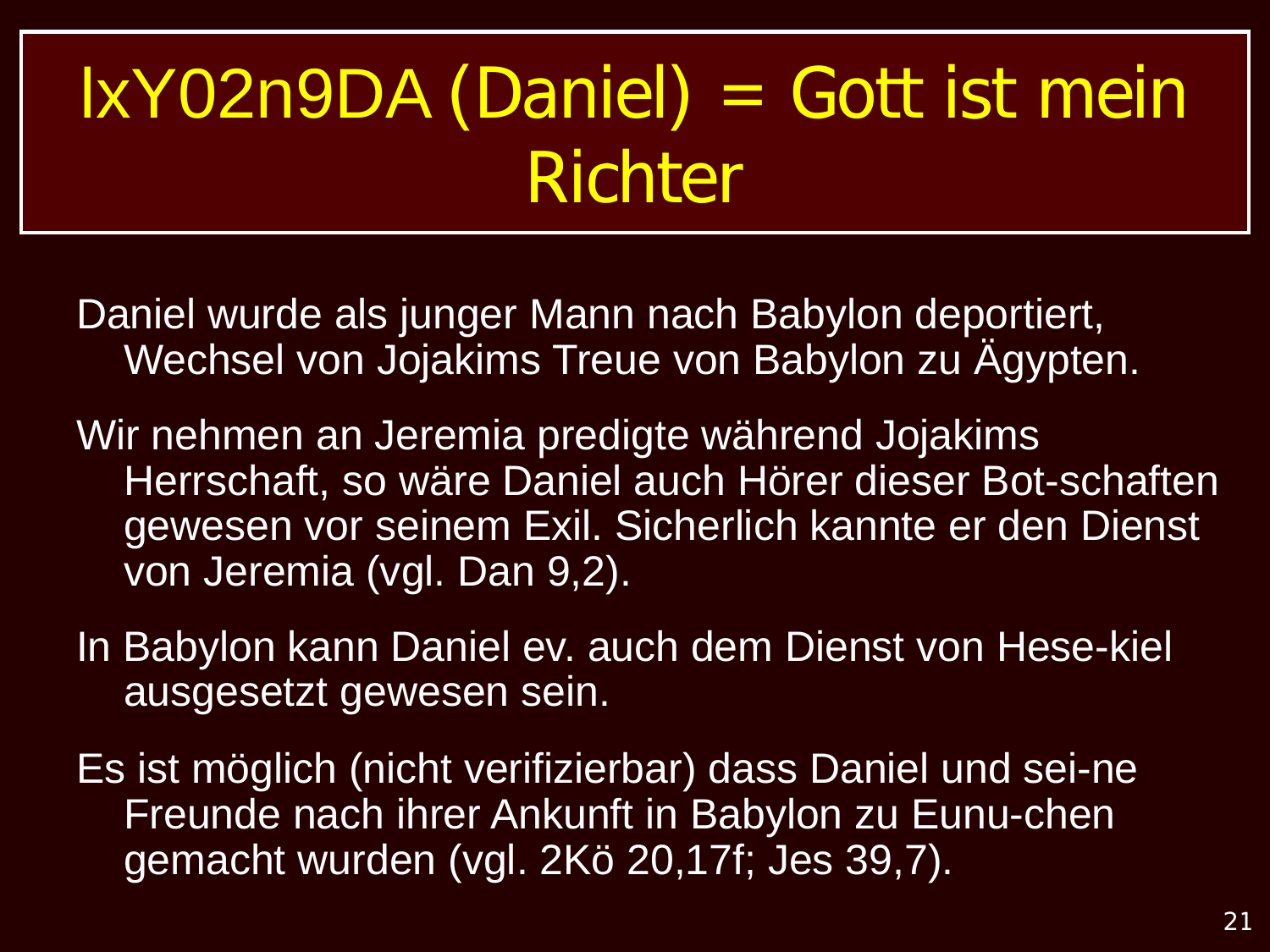

# lxY02n9DA (Daniel) = Gott ist mein Richter
Daniel wurde als junger Mann nach Babylon deportiert, Wechsel von Jojakims Treue von Babylon zu Ägypten.
Wir nehmen an Jeremia predigte während Jojakims Herrschaft, so wäre Daniel auch Hörer dieser Bot-schaften gewesen vor seinem Exil. Sicherlich kannte er den Dienst von Jeremia (vgl. Dan 9,2).

In Babylon kann Daniel ev. auch dem Dienst von Hese-kiel ausgesetzt gewesen sein.

Es ist möglich (nicht verifizierbar) dass Daniel und sei-ne Freunde nach ihrer Ankunft in Babylon zu Eunu-chen gemacht wurden (vgl. 2Kö 20,17f; Jes 39,7).
21